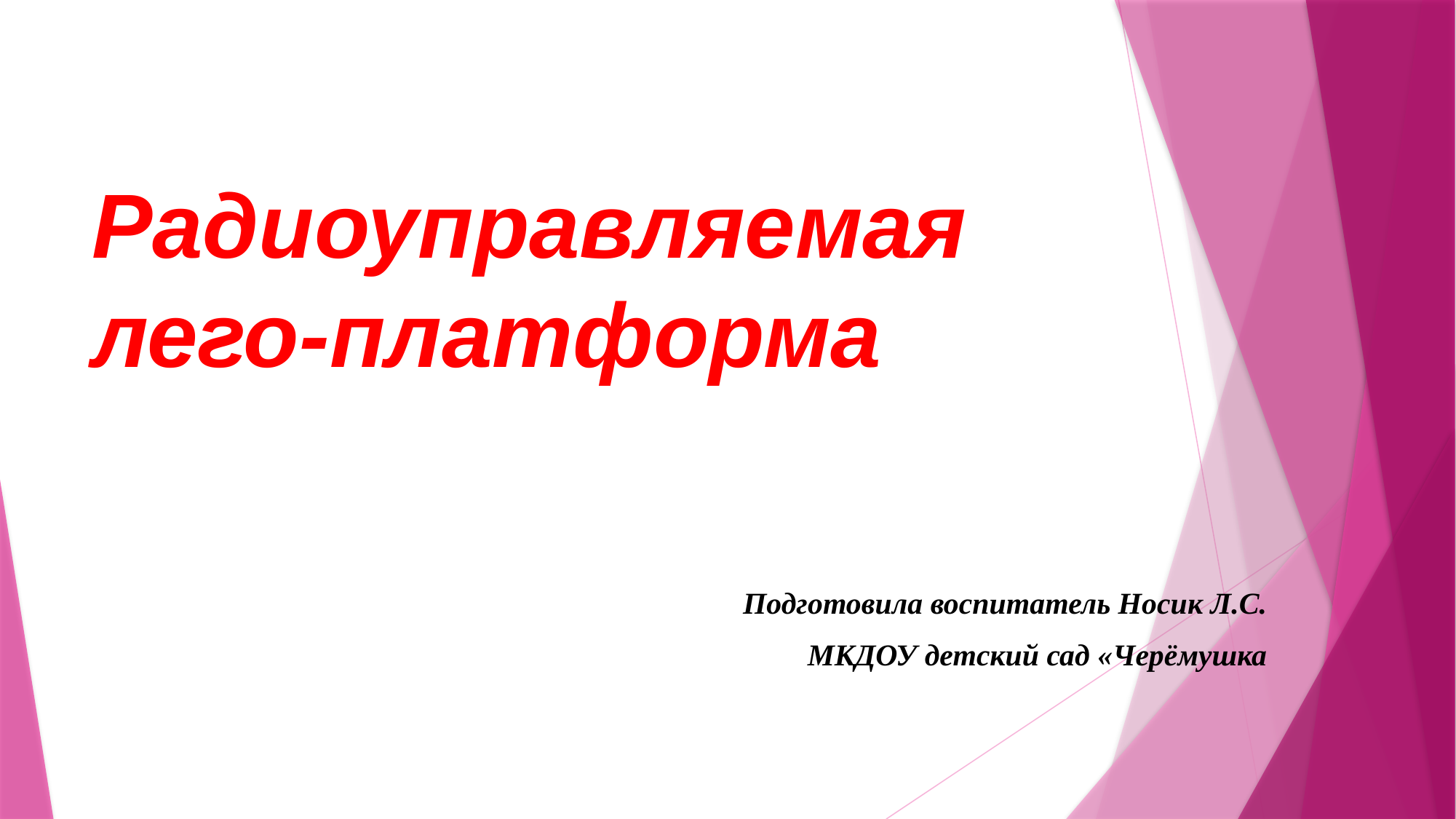

# Радиоуправляемая лего-платформа
Подготовила воспитатель Носик Л.С.
МКДОУ детский сад «Черёмушка